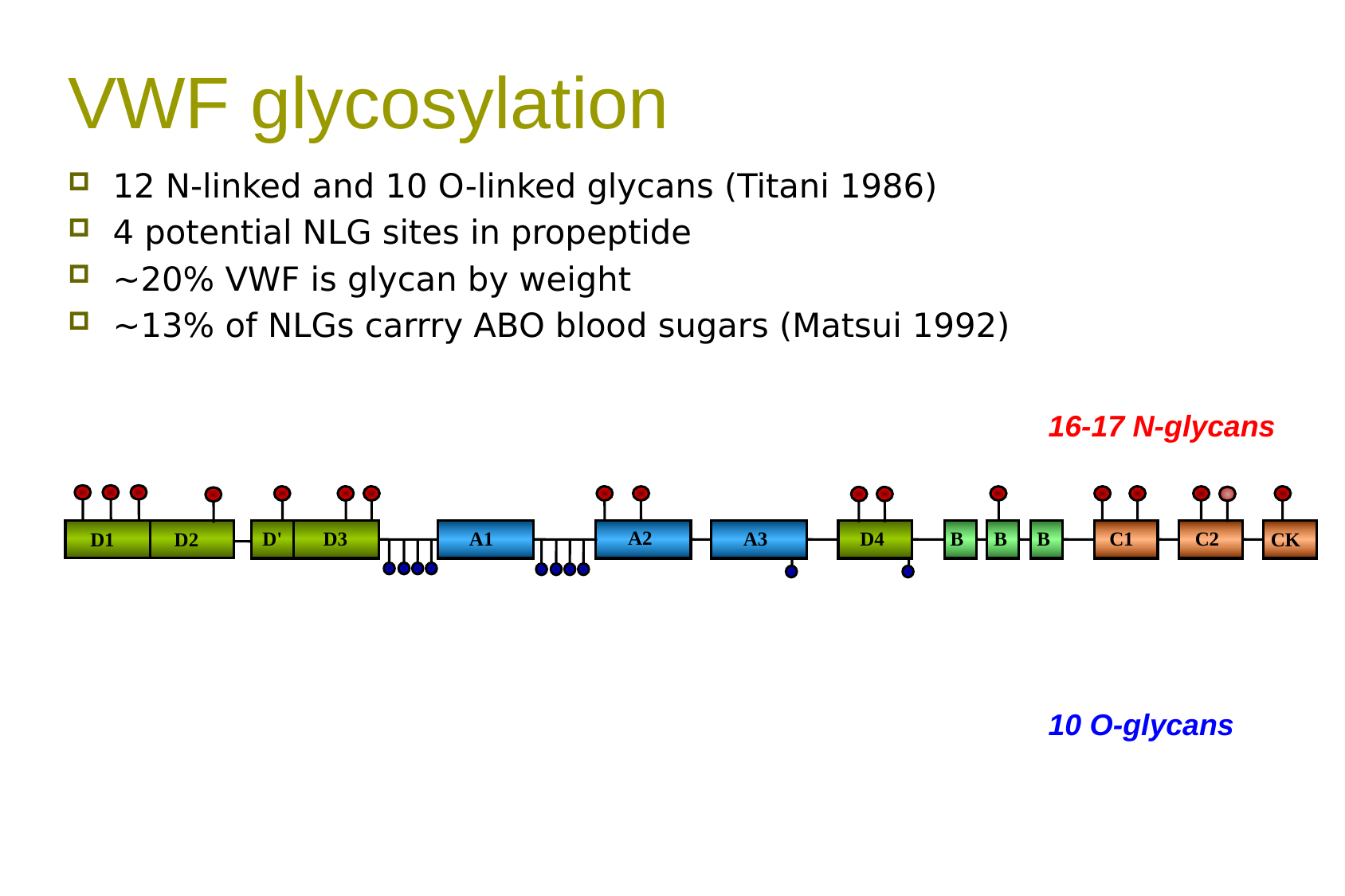

# VWF glycosylation
12 N-linked and 10 O-linked glycans (Titani 1986)
4 potential NLG sites in propeptide
~20% VWF is glycan by weight
~13% of NLGs carrry ABO blood sugars (Matsui 1992)

16-17 N-glycans

D1            D2

A2
D'
D3
A1
A3
D4
B
B
B
C1
C2

CK

10 O-glycans